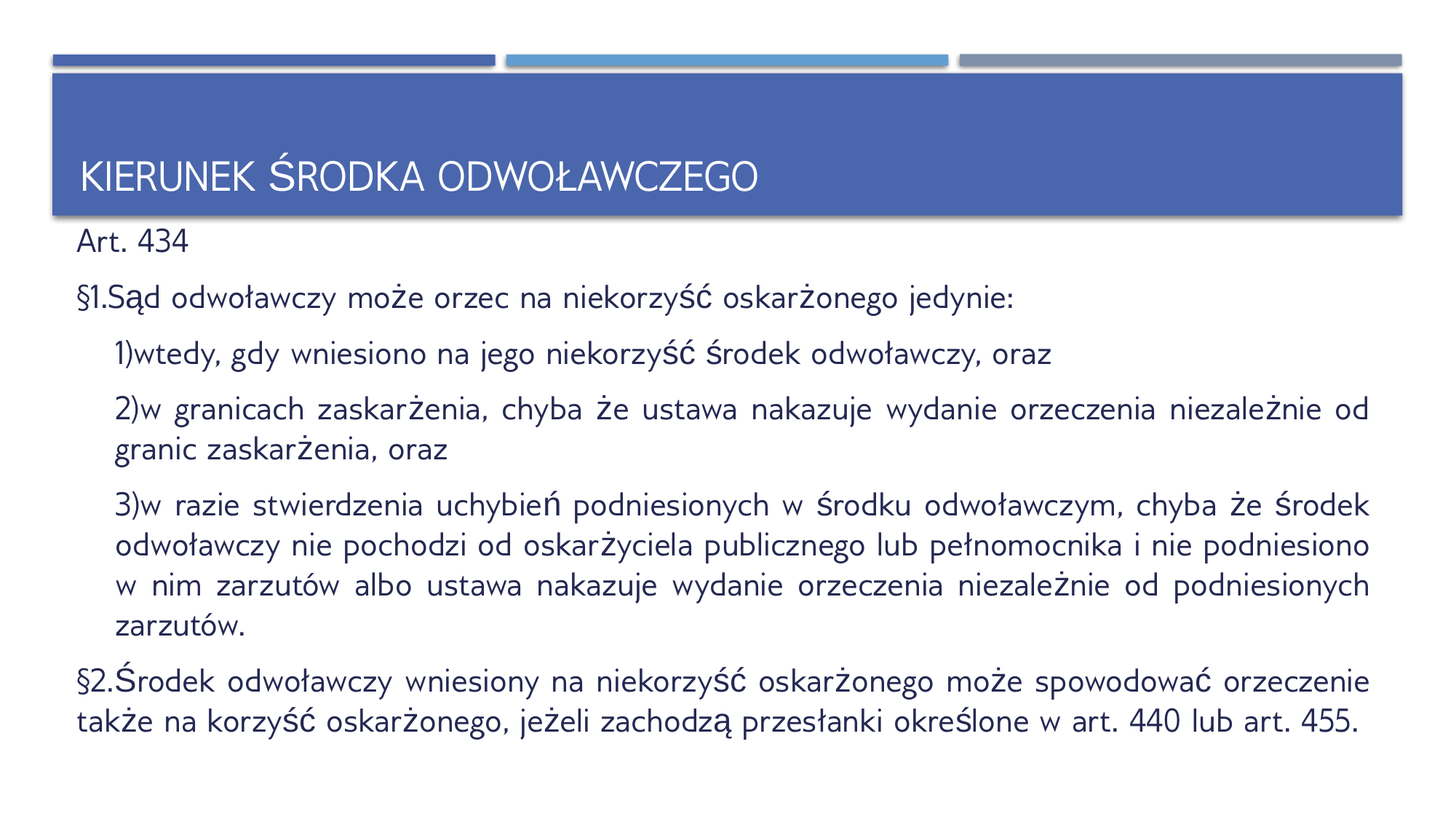

# Kierunek środka odwoławczego
Art. 434
§1.Sąd odwoławczy może orzec na niekorzyść oskarżonego jedynie:
1)wtedy, gdy wniesiono na jego niekorzyść środek odwoławczy, oraz
2)w granicach zaskarżenia, chyba że ustawa nakazuje wydanie orzeczenia niezależnie od granic zaskarżenia, oraz
3)w razie stwierdzenia uchybień podniesionych w środku odwoławczym, chyba że środek odwoławczy nie pochodzi od oskarżyciela publicznego lub pełnomocnika i nie podniesiono w nim zarzutów albo ustawa nakazuje wydanie orzeczenia niezależnie od podniesionych zarzutów.
§2.Środek odwoławczy wniesiony na niekorzyść oskarżonego może spowodować orzeczenie także na korzyść oskarżonego, jeżeli zachodzą przesłanki określone w art. 440 lub art. 455.